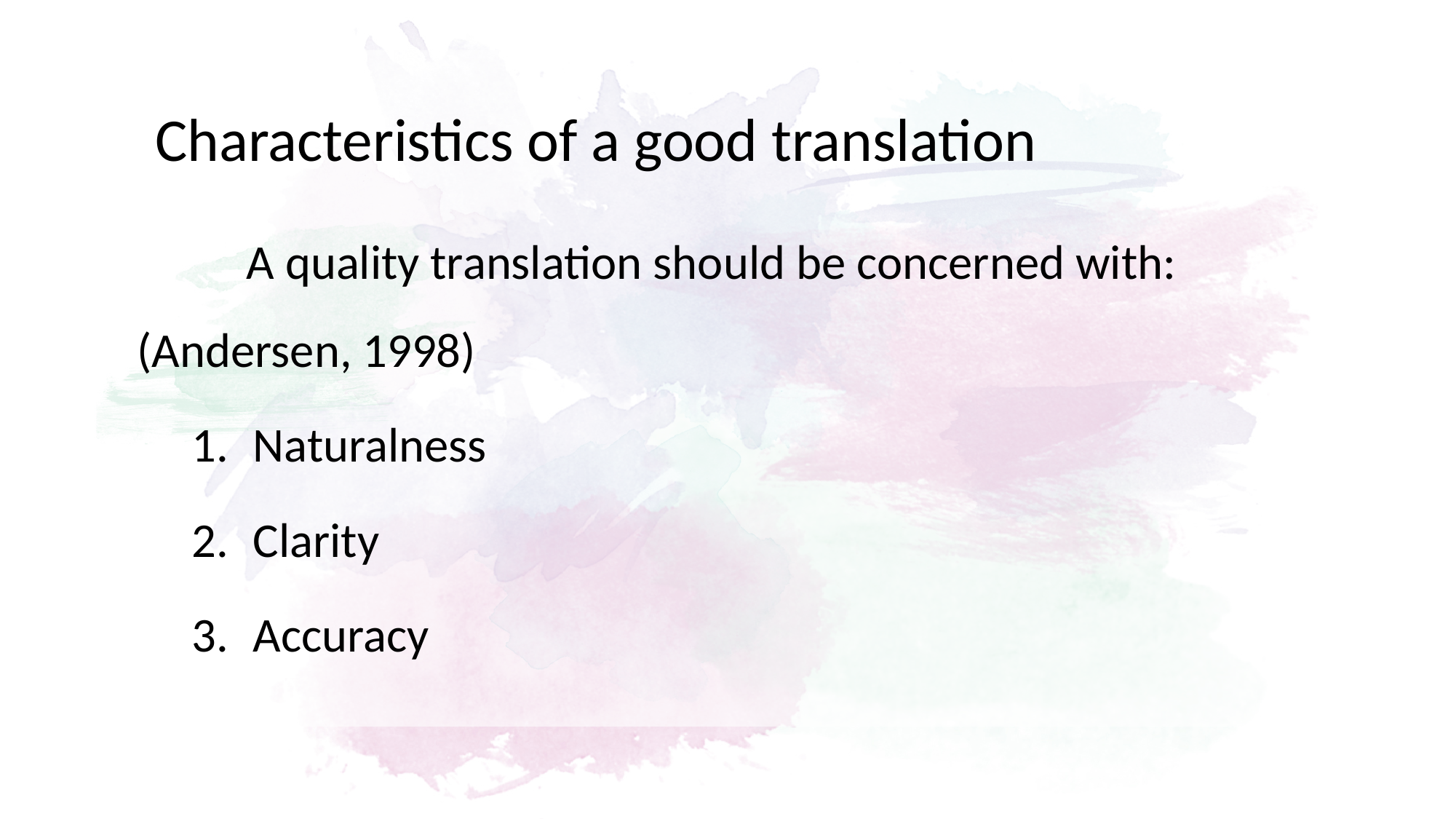

# Characteristics of a good translation
	A quality translation should be concerned with:
(Andersen, 1998)
Naturalness
Clarity
Accuracy